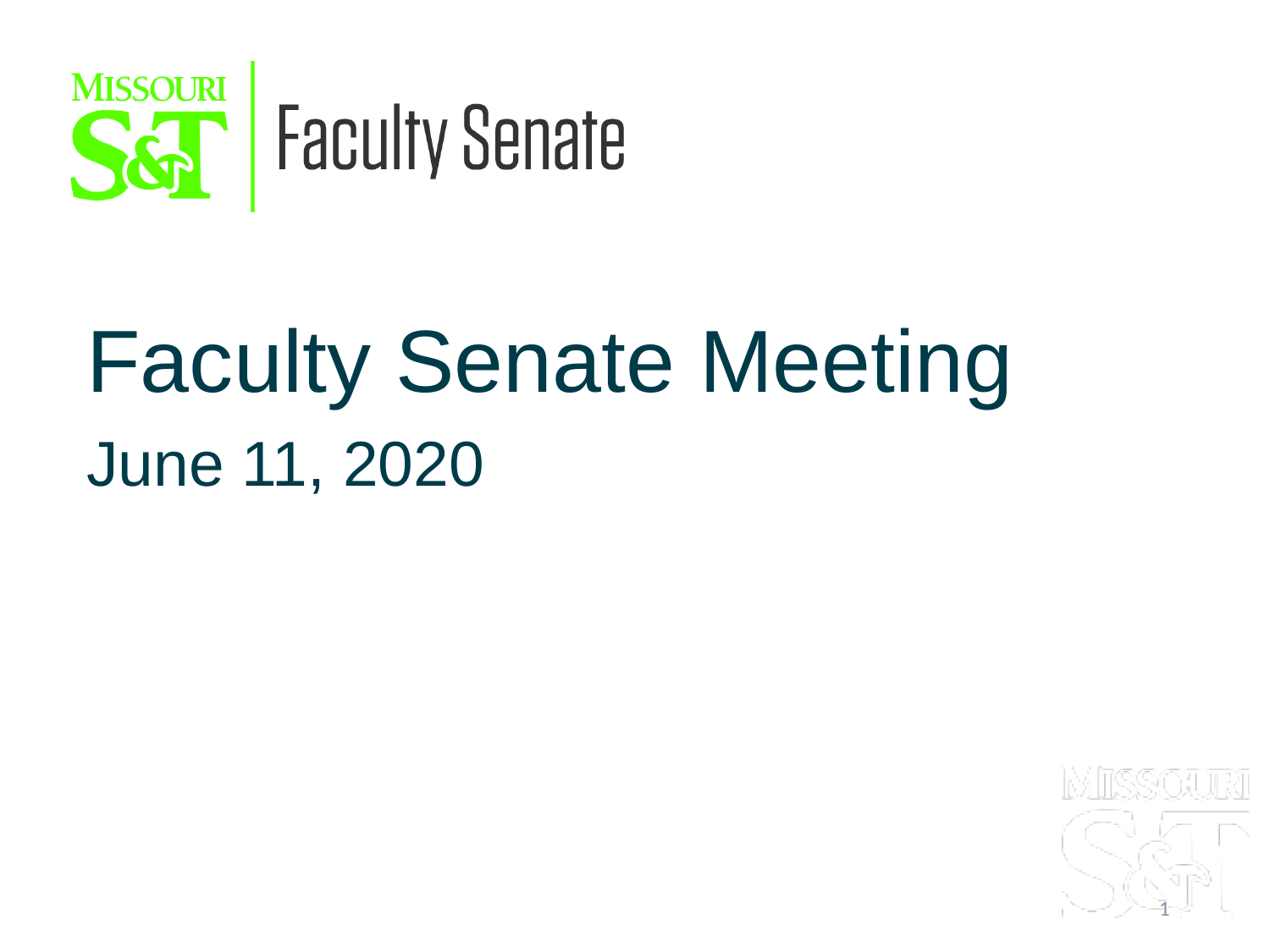

Faculty Senate Meeting
June 11, 2020
1